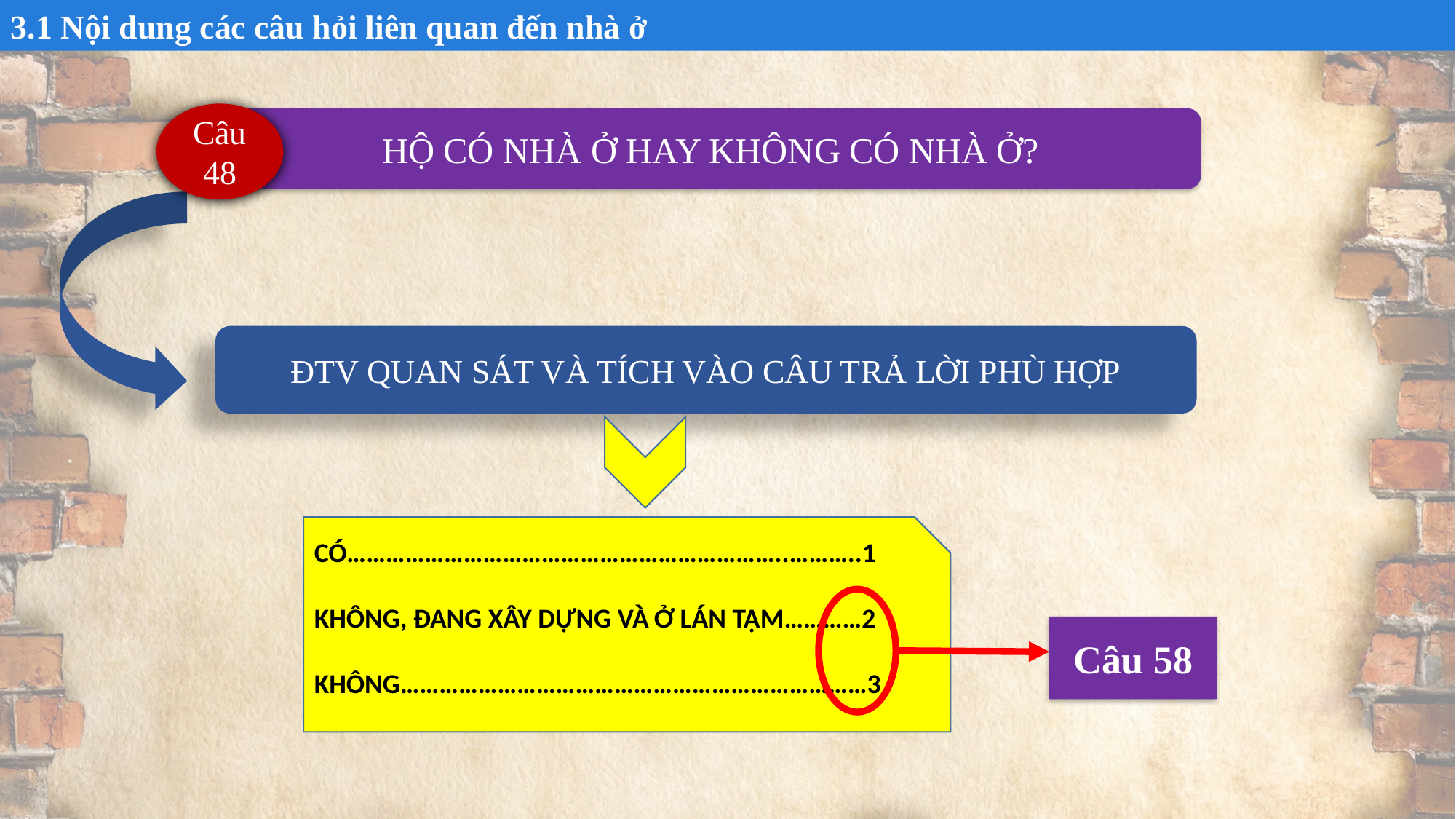

3.1 Nội dung các câu hỏi liên quan đến nhà ở
Câu 48
HỘ CÓ NHÀ Ở HAY KHÔNG CÓ NHÀ Ở?

ĐTV QUAN SÁT VÀ TÍCH VÀO CÂU TRẢ LỜI PHÙ HỢP

CÓ…………………………………………………………..………..1

KHÔNG, ĐANG XÂY DỰNG VÀ Ở LÁN TẠM…………2

KHÔNG………………………………………………………………3

Câu 58